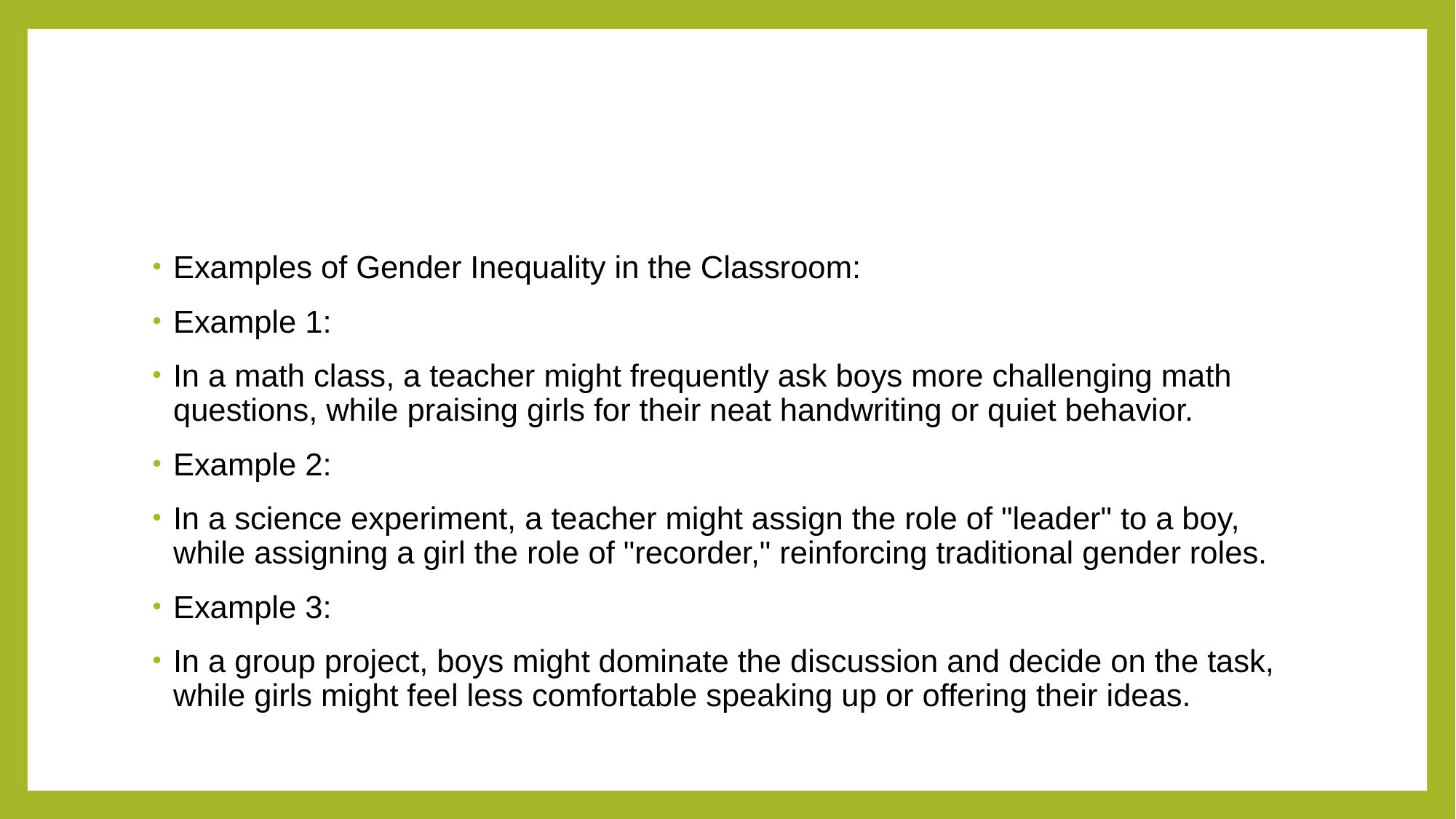

#
Examples of Gender Inequality in the Classroom:
Example 1:
In a math class, a teacher might frequently ask boys more challenging math questions, while praising girls for their neat handwriting or quiet behavior.
Example 2:
In a science experiment, a teacher might assign the role of "leader" to a boy, while assigning a girl the role of "recorder," reinforcing traditional gender roles.
Example 3:
In a group project, boys might dominate the discussion and decide on the task, while girls might feel less comfortable speaking up or offering their ideas.